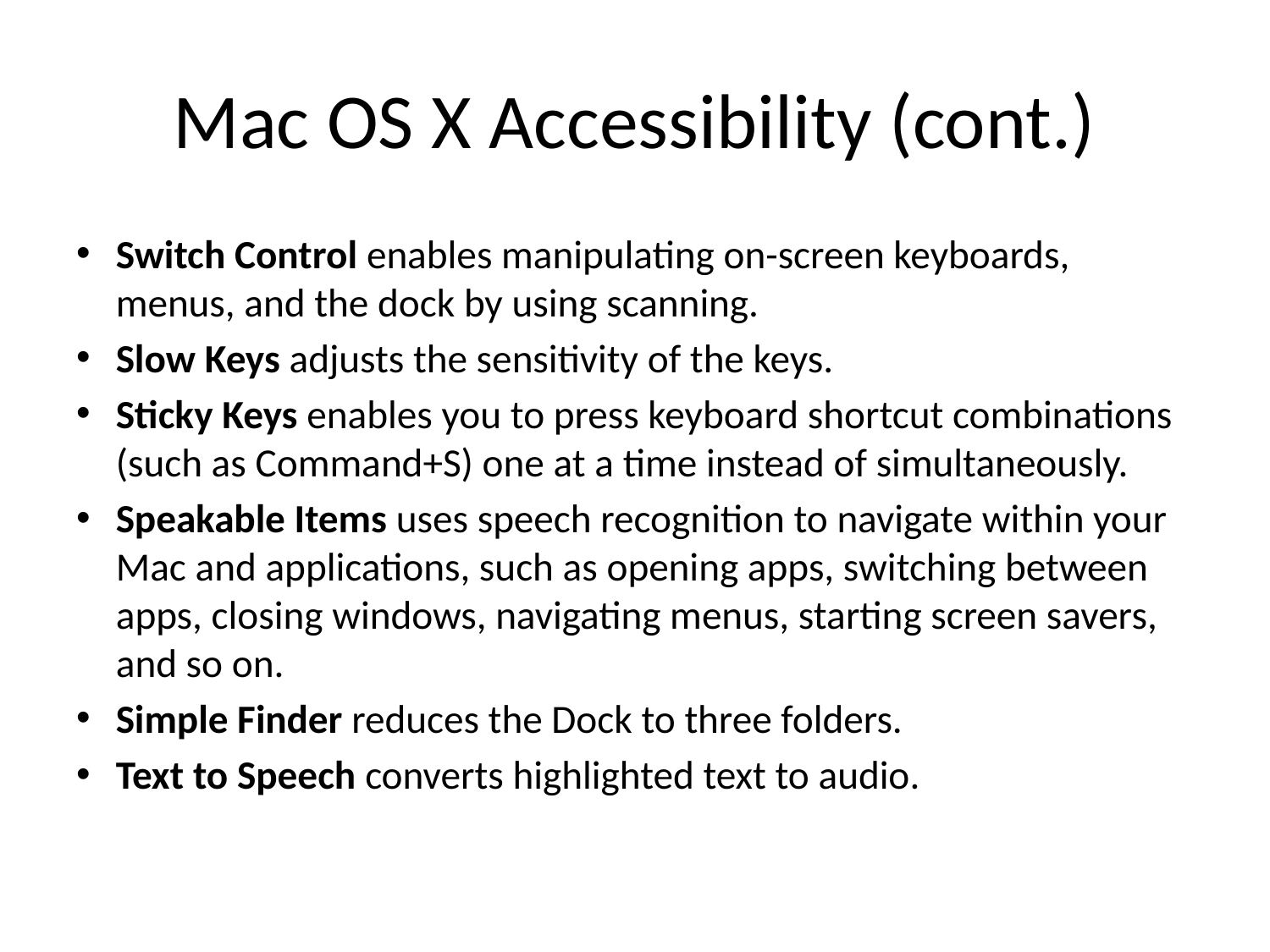

# Mac OS X Accessibility (cont.)
Switch Control enables manipulating on-screen keyboards, menus, and the dock by using scanning.
Slow Keys adjusts the sensitivity of the keys.
Sticky Keys enables you to press keyboard shortcut combinations (such as Command+S) one at a time instead of simultaneously.
Speakable Items uses speech recognition to navigate within your Mac and applications, such as opening apps, switching between apps, closing windows, navigating menus, starting screen savers, and so on.
Simple Finder reduces the Dock to three folders.
Text to Speech converts highlighted text to audio.